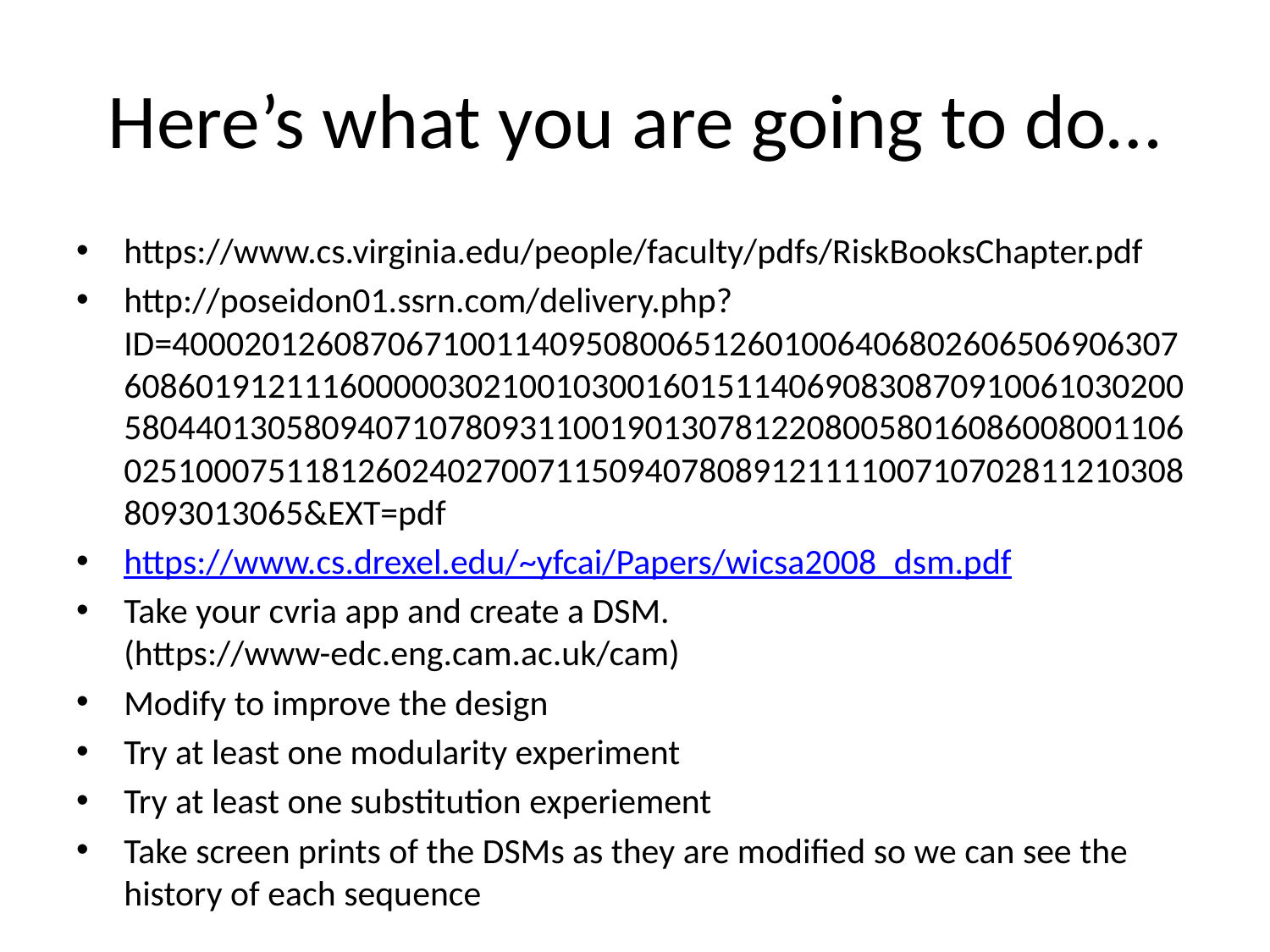

# Here’s what you are going to do…
https://www.cs.virginia.edu/people/faculty/pdfs/RiskBooksChapter.pdf
http://poseidon01.ssrn.com/delivery.php?ID=400020126087067100114095080065126010064068026065069063076086019121116000003021001030016015114069083087091006103020058044013058094071078093110019013078122080058016086008001106025100075118126024027007115094078089121111007107028112103088093013065&EXT=pdf
https://www.cs.drexel.edu/~yfcai/Papers/wicsa2008_dsm.pdf
Take your cvria app and create a DSM. (https://www-edc.eng.cam.ac.uk/cam)
Modify to improve the design
Try at least one modularity experiment
Try at least one substitution experiement
Take screen prints of the DSMs as they are modified so we can see the history of each sequence